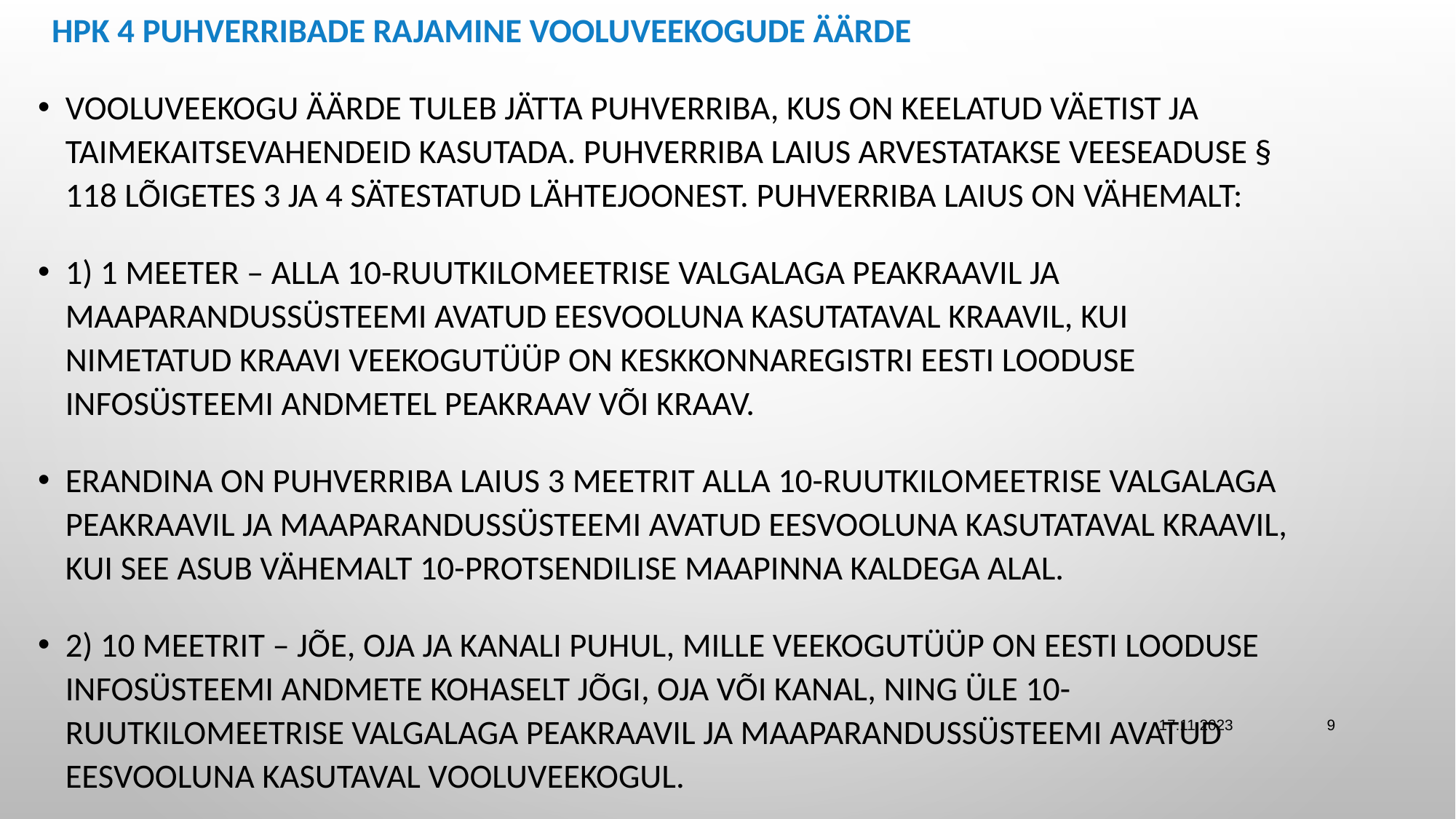

HPK 4 Puhverribade rajamine vooluveekogude äärde
Vooluveekogu äärde tuleb jätta puhverriba, kus on keelatud väetist ja taimekaitsevahendeid kasutada. Puhverriba laius arvestatakse veeseaduse § 118 lõigetes 3 ja 4 sätestatud lähtejoonest. Puhverriba laius on vähemalt:
1) 1 meeter – alla 10-ruutkilomeetrise valgalaga peakraavil ja maaparandussüsteemi avatud eesvooluna kasutataval kraavil, kui nimetatud kraavi veekogutüüp on keskkonnaregistri Eesti looduse infosüsteemi andmetel peakraav või kraav.
Erandina on puhverriba laius 3 meetrit alla 10-ruutkilomeetrise valgalaga peakraavil ja maaparandussüsteemi avatud eesvooluna kasutataval kraavil, kui see asub vähemalt 10-protsendilise maapinna kaldega alal.
2) 10 meetrit – jõe, oja ja kanali puhul, mille veekogutüüp on Eesti looduse infosüsteemi andmete kohaselt jõgi, oja või kanal, ning üle 10-ruutkilomeetrise valgalaga peakraavil ja maaparandussüsteemi avatud eesvooluna kasutaval vooluveekogul.

17.11.2023
9